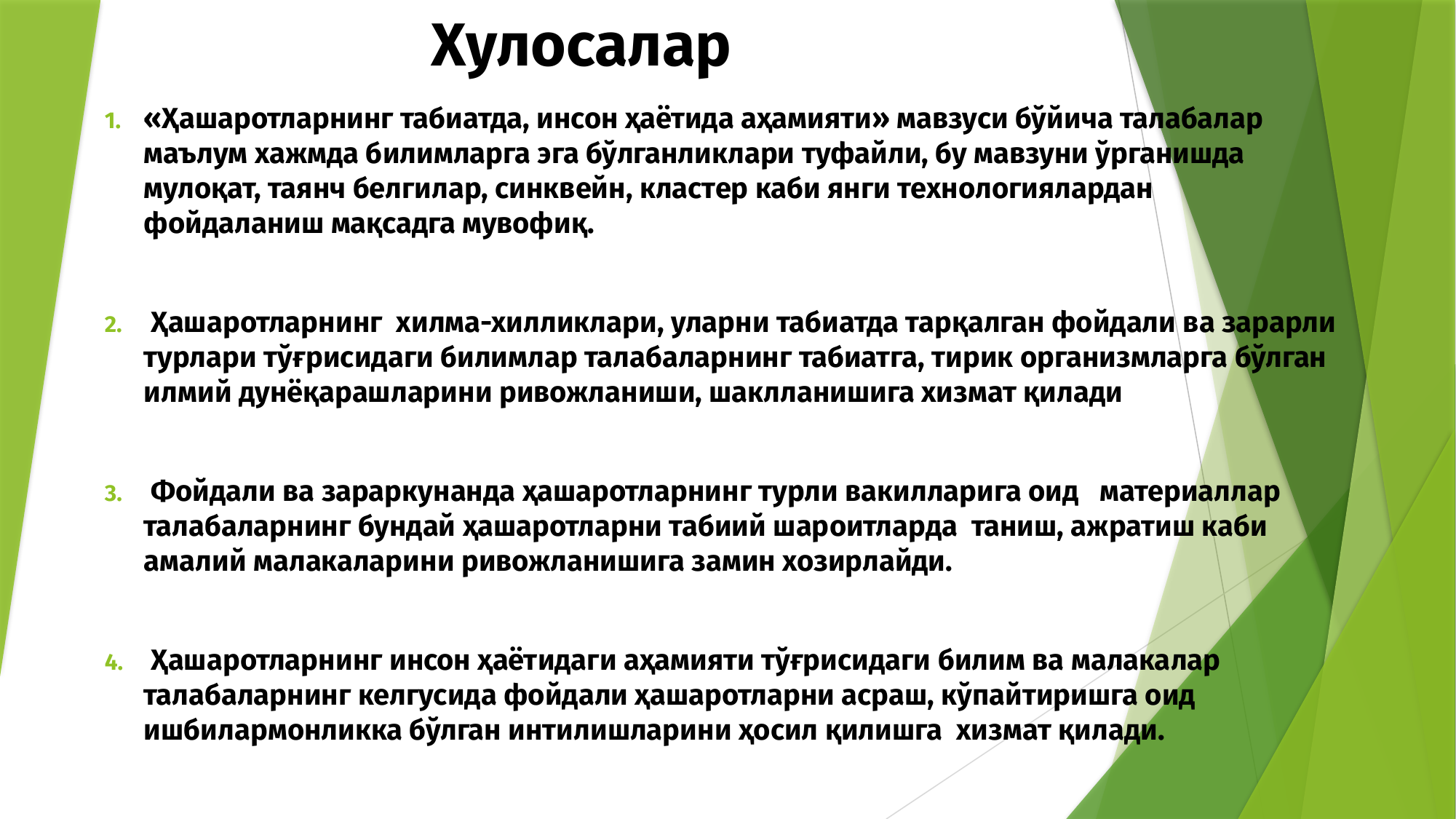

Xулосалар
«Ҳашаротларнинг табиатда, инсон ҳаётида аҳамияти» мавзуси бўйича талабалар маълум хажмда билимларга эга бўлганликлари туфайли, бу мавзуни ўрганишда  мулоқат, таянч белгилар, синквейн, кластер каби янги технологиялардан фойдаланиш мақсадга мувофиқ.

 Ҳашаротларнинг  хилма-хилликлари, уларни табиатда тарқалган фойдали ва зарарли турлари тўғрисидаги билимлар талабаларнинг табиатга, тирик организмларга бўлган илмий дунёқарашларини ривожланиши, шаклланишига хизмат қилади

 Фойдали ва зараркунанда ҳашаротларнинг турли вакилларига оид   материаллар талабаларнинг бундай ҳашаротларни табиий шароитларда  таниш, ажратиш каби амалий малакаларини ривожланишига замин хозирлайди.

 Ҳашаротларнинг инсон ҳаётидаги аҳамияти тўғрисидаги билим ва малакалар талабаларнинг келгусида фойдали ҳашаротларни асраш, кўпайтиришга оид  ишбилармонликка бўлган интилишларини ҳосил қилишга  хизмат қилади.